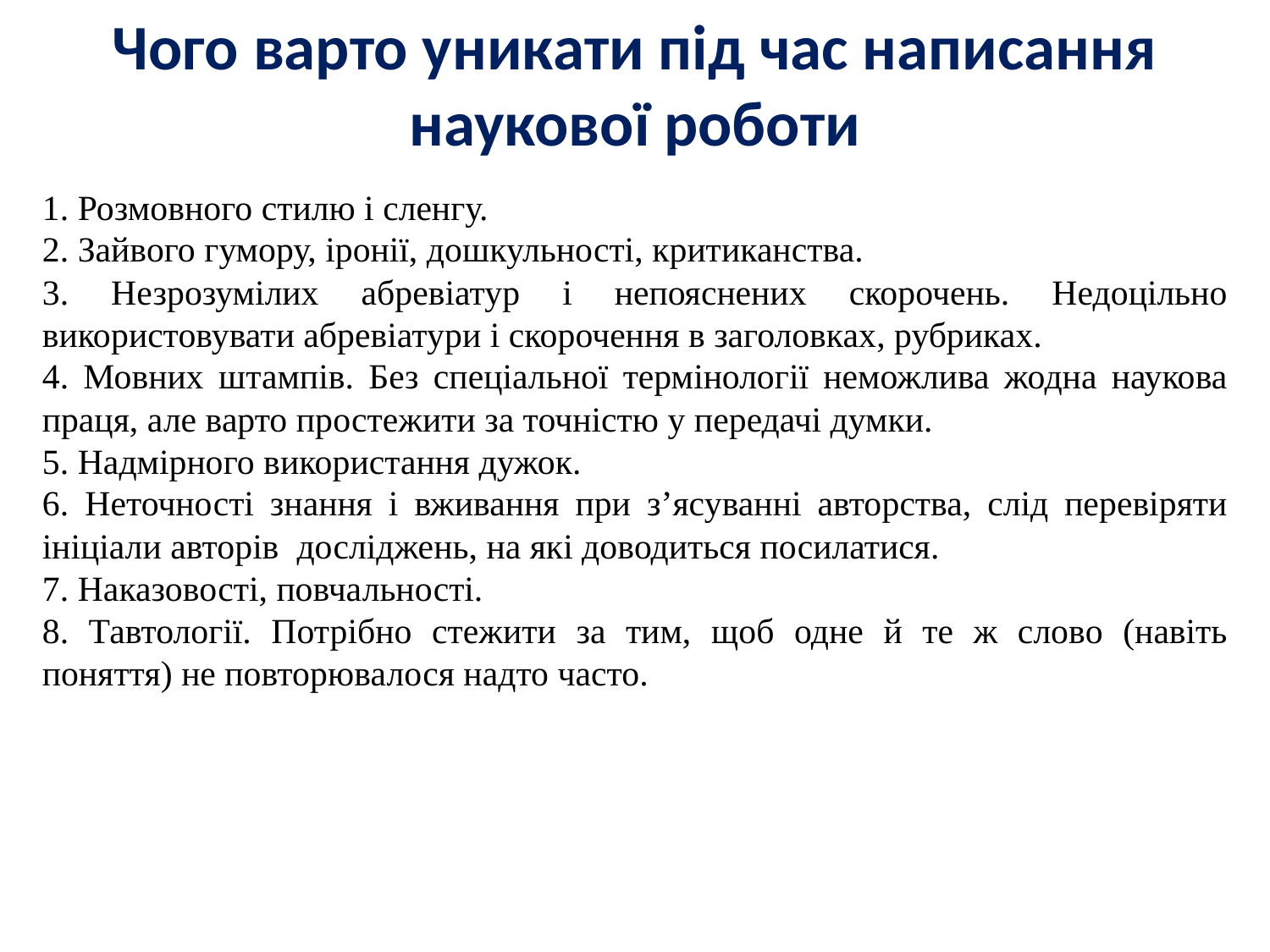

Чого варто уникати під час написання наукової роботи
1. Розмовного стилю і сленгу.
2. Зайвого гумору, іронії, дошкульності, критиканства.
3. Незрозумілих абревіатур і непояснених скорочень. Недоцільно використовувати абревіатури і скорочення в заголовках, рубриках.
4. Мовних штампів. Без спеціальної термінології неможлива жодна наукова праця, але варто простежити за точністю у передачі думки.
5. Надмірного використання дужок.
6. Неточності знання і вживання при з’ясуванні авторства, слід перевіряти ініціали авторів  досліджень, на які доводиться посилатися.
7. Наказовості, повчальності.
8. Тавтології. Потрібно стежити за тим, щоб одне й те ж слово (навіть поняття) не повторювалося надто часто.